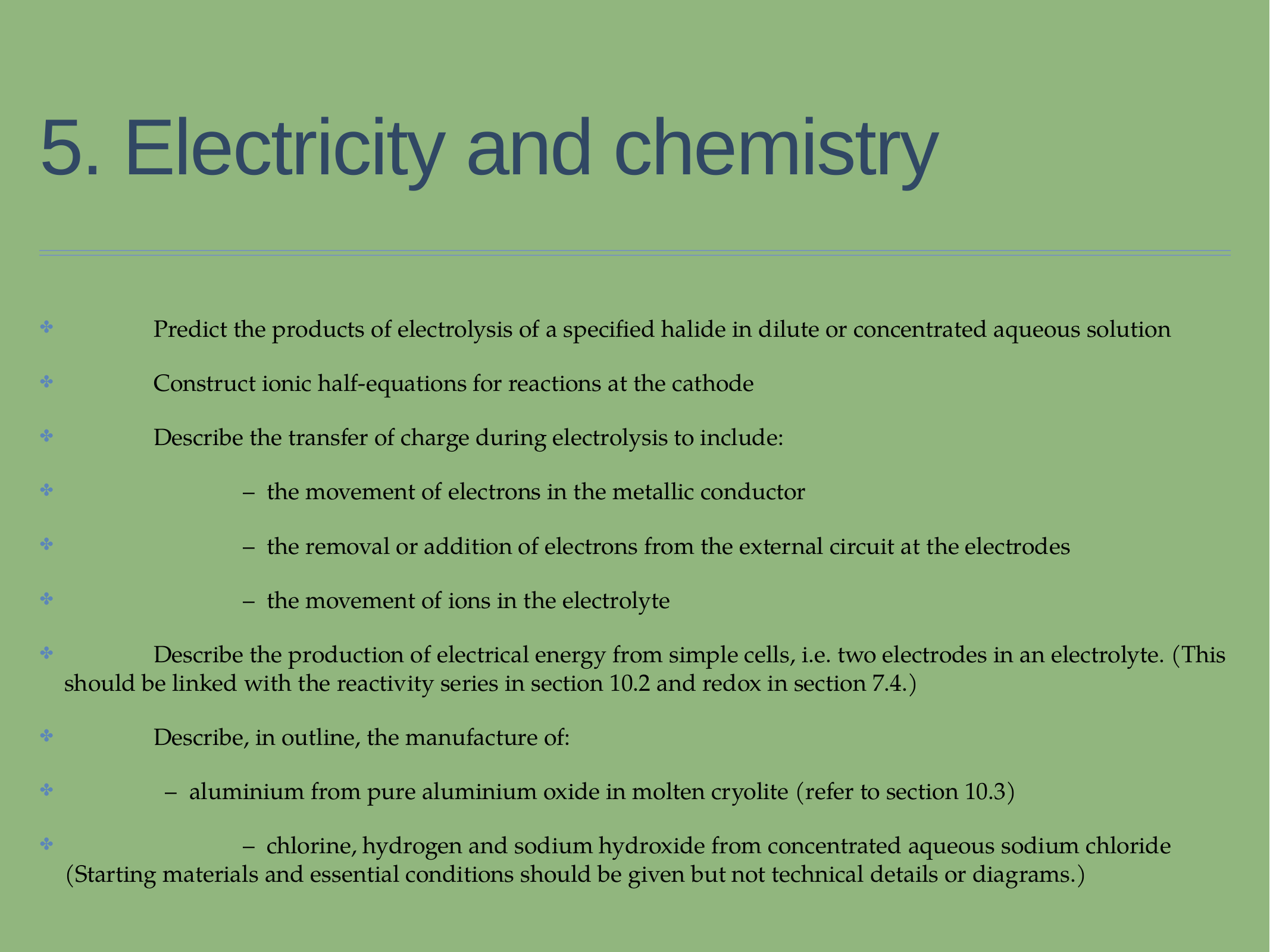

# 5. Electricity and chemistry
	Predict the products of electrolysis of a specified halide in dilute or concentrated aqueous solution
	Construct ionic half-equations for reactions at the cathode
	Describe the transfer of charge during electrolysis to include:
		–  the movement of electrons in the metallic conductor
		–  the removal or addition of electrons from the external circuit at the electrodes
		–  the movement of ions in the electrolyte
	Describe the production of electrical energy from simple cells, i.e. two electrodes in an electrolyte. (This should be linked with the reactivity series in section 10.2 and redox in section 7.4.)
	Describe, in outline, the manufacture of:
                 –  aluminium from pure aluminium oxide in molten cryolite (refer to section 10.3)
		–  chlorine, hydrogen and sodium hydroxide from concentrated aqueous sodium chloride
(Starting materials and essential conditions should be given but not technical details or diagrams.)